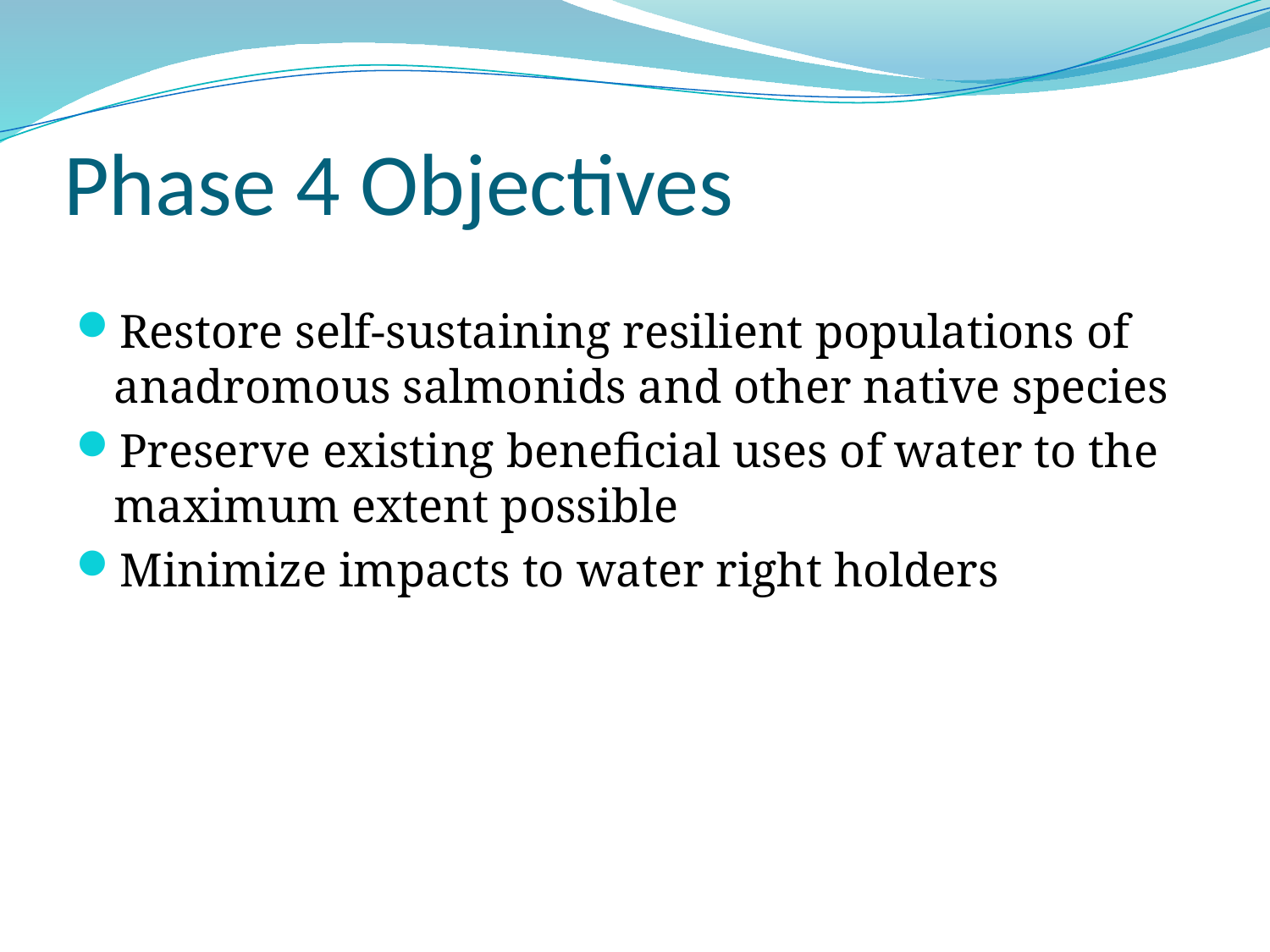

# Phase 4 Objectives
Restore self-sustaining resilient populations of anadromous salmonids and other native species
Preserve existing beneficial uses of water to the maximum extent possible
Minimize impacts to water right holders